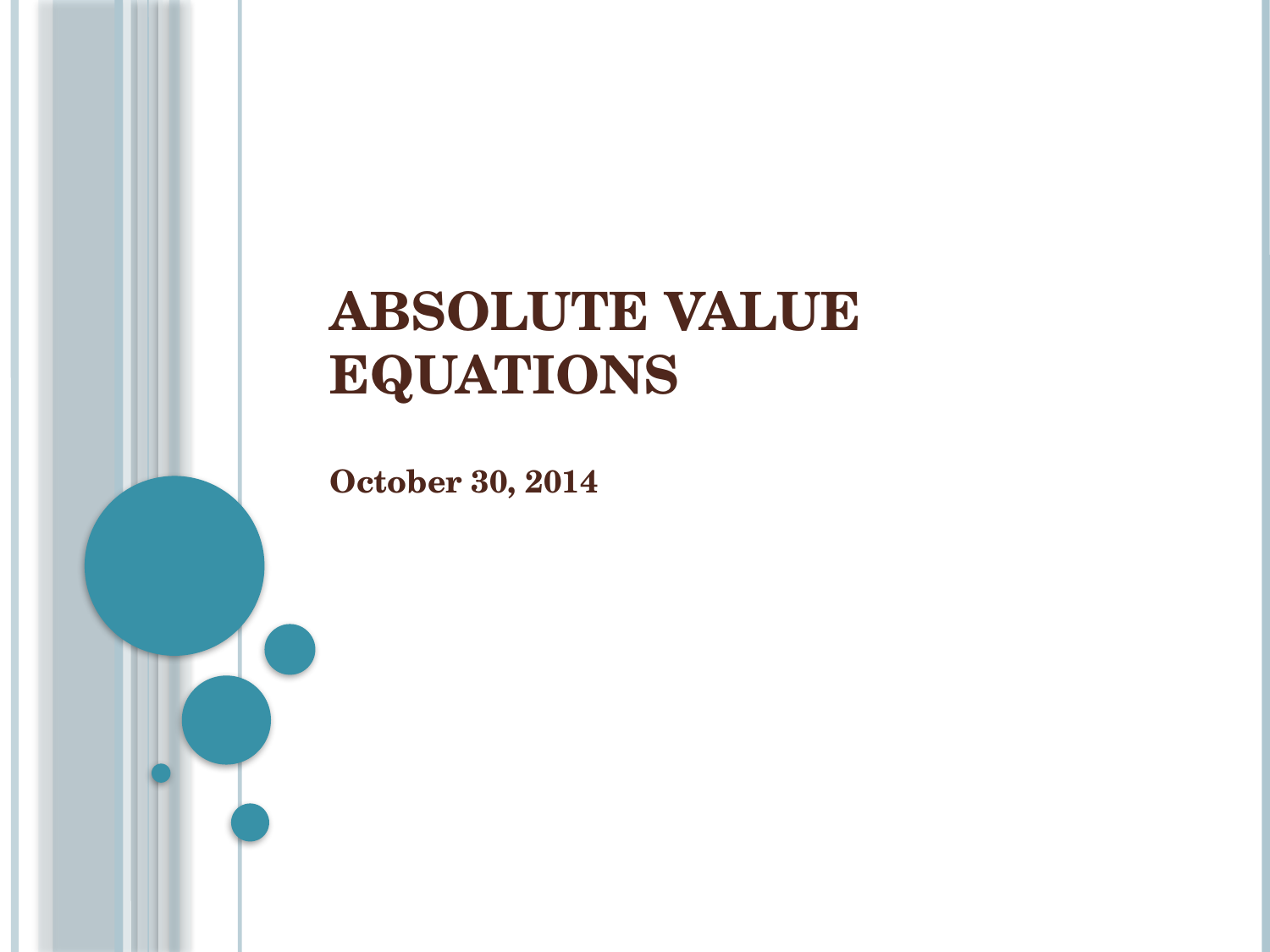

# Absolute Value Equations
October 30, 2014